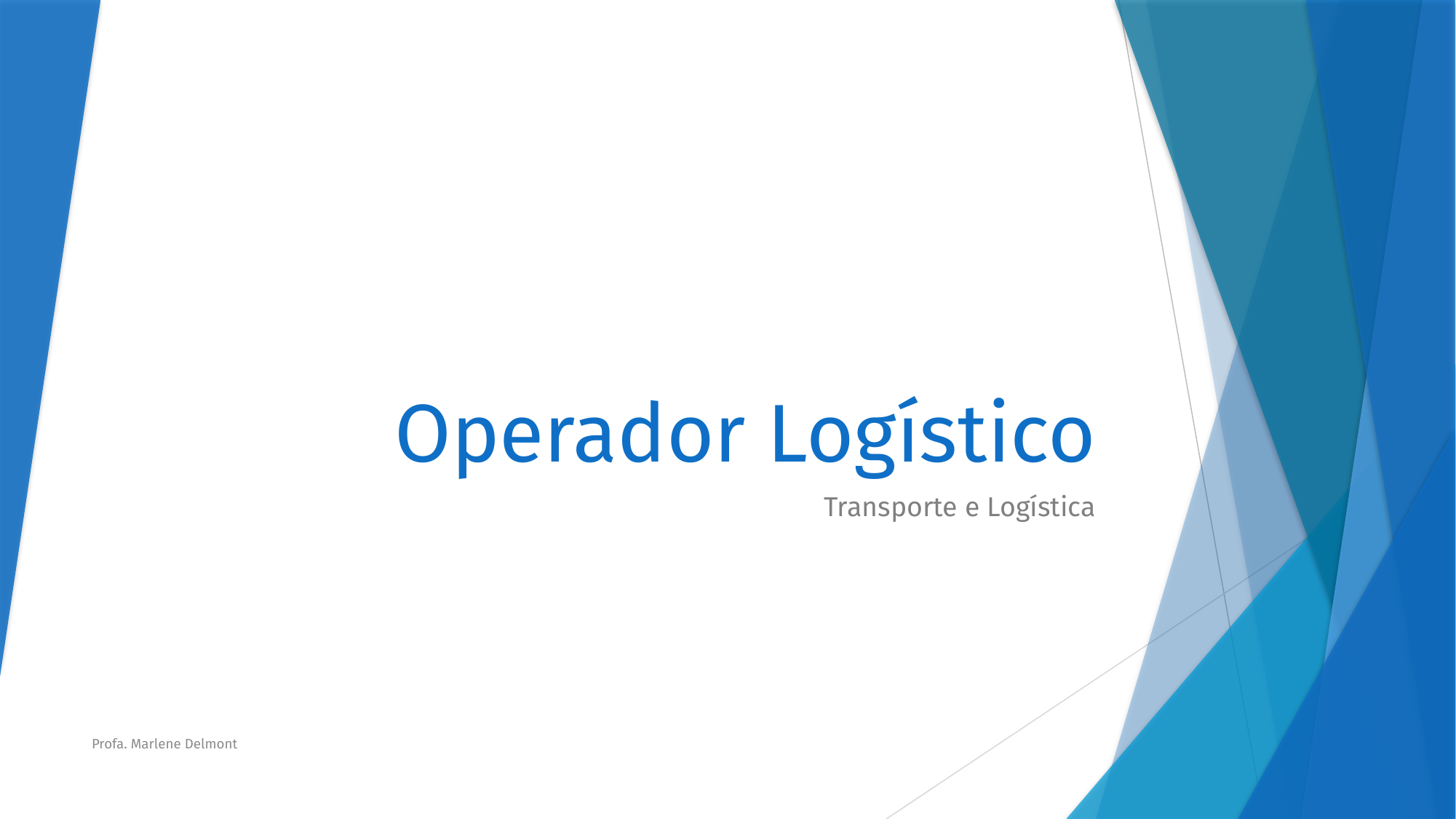

# Operador Logístico
Transporte e Logística
Profa. Marlene Delmont